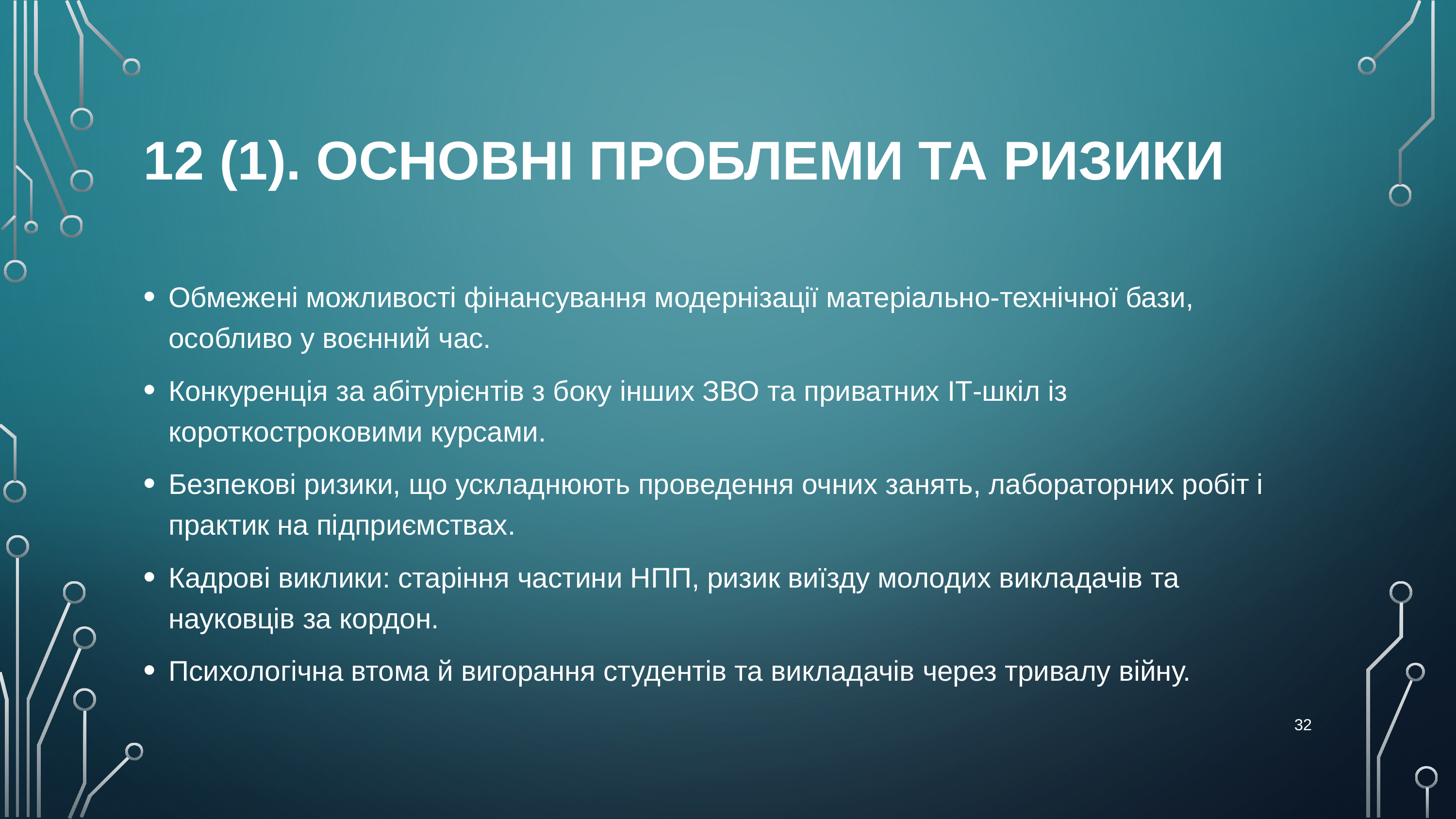

# 12 (1). Основні проблеми та ризики
Обмежені можливості фінансування модернізації матеріально-технічної бази, особливо у воєнний час.
Конкуренція за абітурієнтів з боку інших ЗВО та приватних ІТ-шкіл із короткостроковими курсами.
Безпекові ризики, що ускладнюють проведення очних занять, лабораторних робіт і практик на підприємствах.
Кадрові виклики: старіння частини НПП, ризик виїзду молодих викладачів та науковців за кордон.
Психологічна втома й вигорання студентів та викладачів через тривалу війну.

32